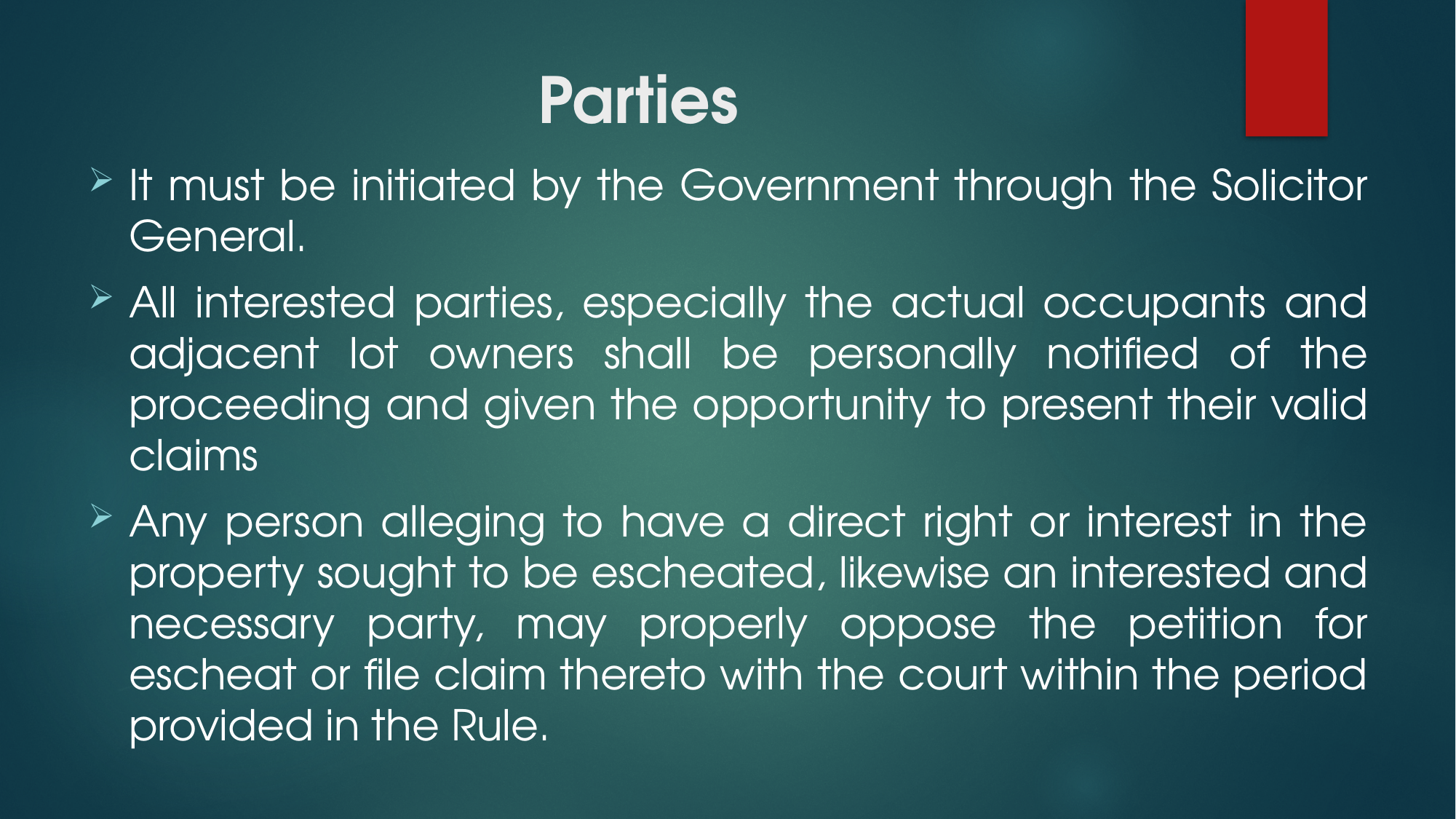

# Parties
It must be initiated by the Government through the Solicitor General.
All interested parties, especially the actual occupants and adjacent lot owners shall be personally notified of the proceeding and given the opportunity to present their valid claims
Any person alleging to have a direct right or interest in the property sought to be escheated, likewise an interested and necessary party, may properly oppose the petition for escheat or file claim thereto with the court within the period provided in the Rule.